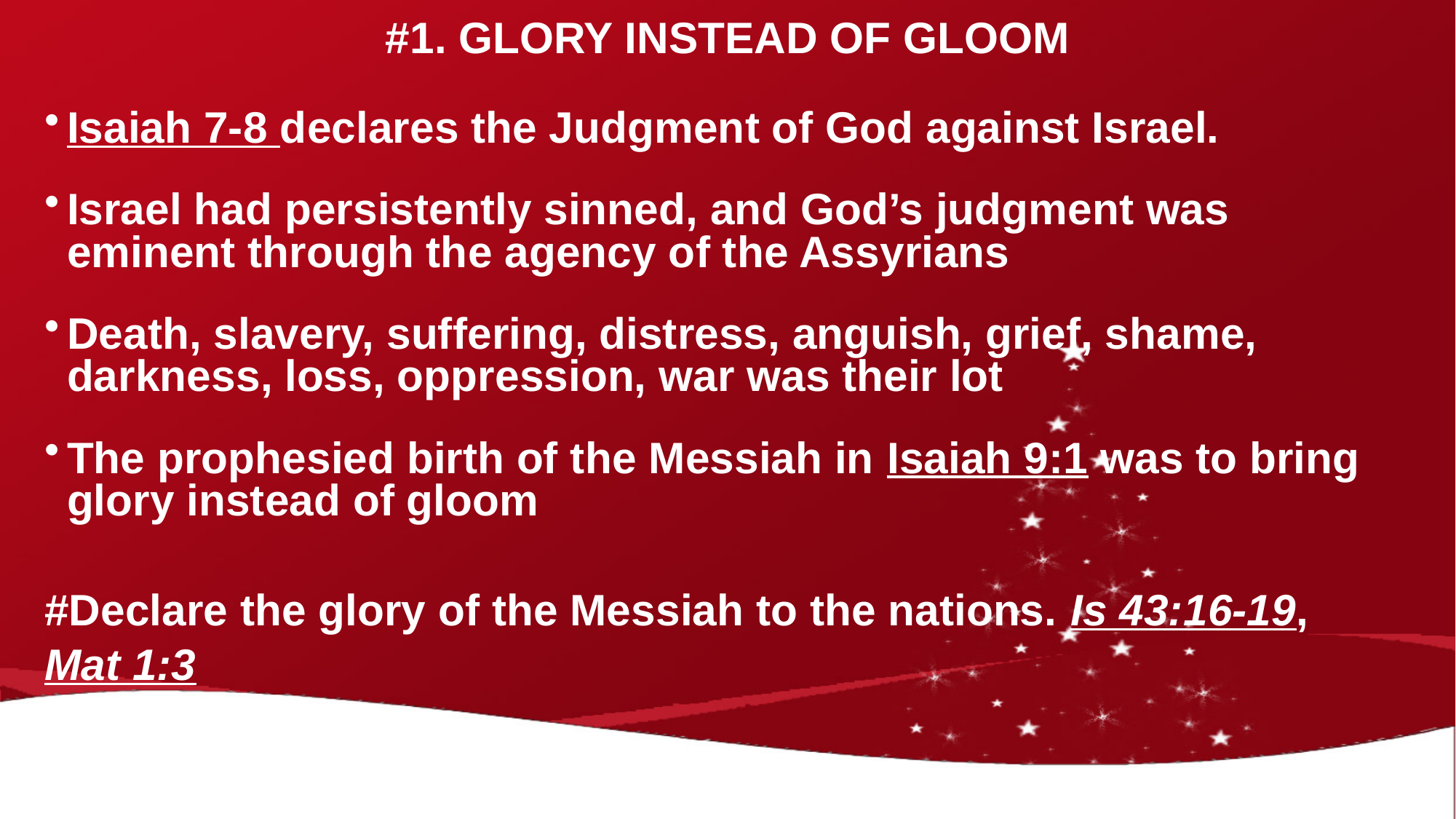

#1. GLORY INSTEAD OF GLOOM

Isaiah 7-8 declares the Judgment of God against Israel.

Israel had persistently sinned, and God’s judgment was eminent through the agency of the Assyrians

Death, slavery, suffering, distress, anguish, grief, shame, darkness, loss, oppression, war was their lot

The prophesied birth of the Messiah in Isaiah 9:1 was to bring glory instead of gloom

#Declare the glory of the Messiah to the nations. Is 43:16-19,
Mat 1:3
# .